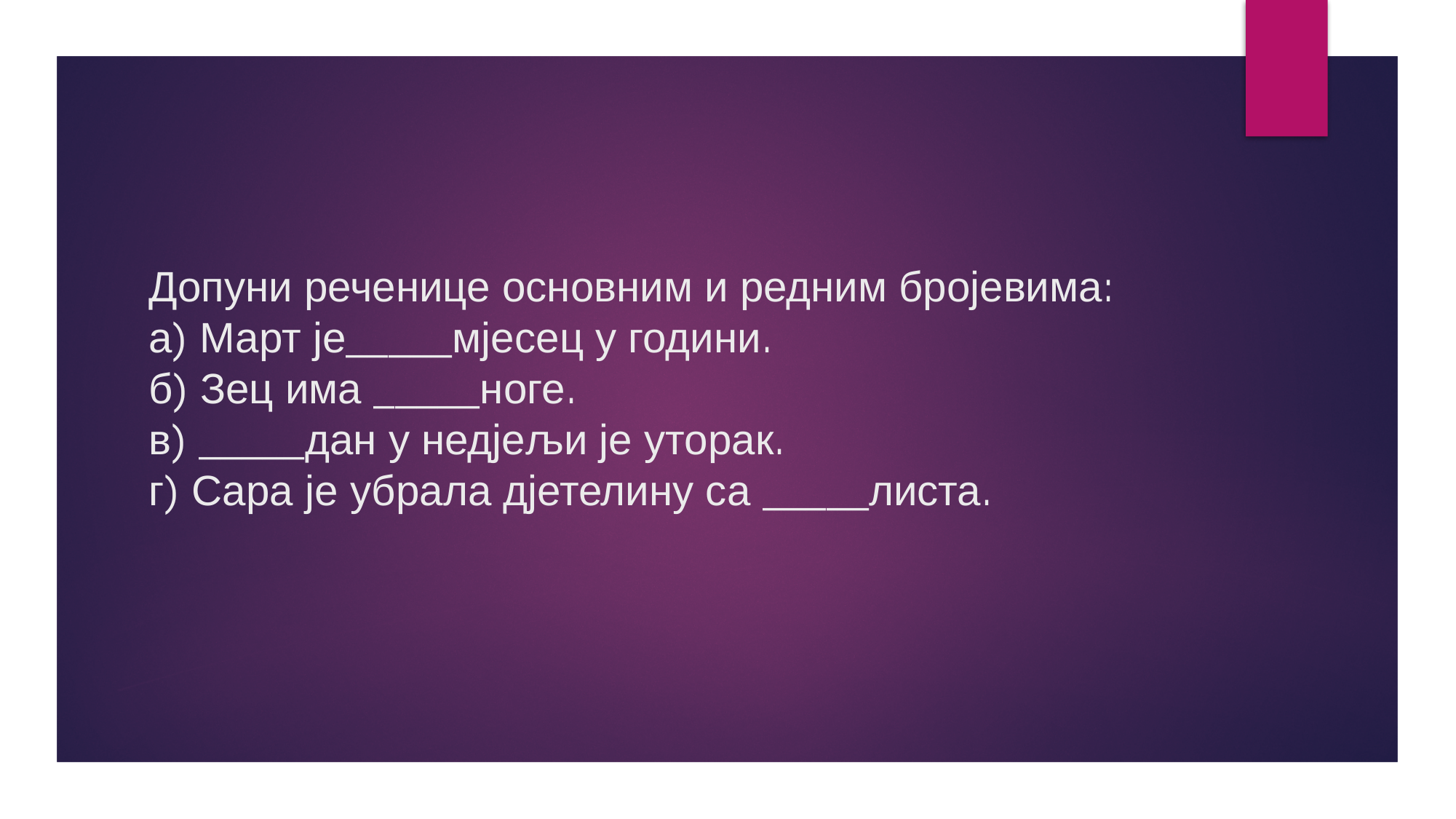

# Допуни реченице основним и редним бројевима: а) Март је_____мјесец у години. б) Зец има _____ноге. в) _____дан у недјељи је уторак. г) Сара је убрала дјетелину са _____листа.